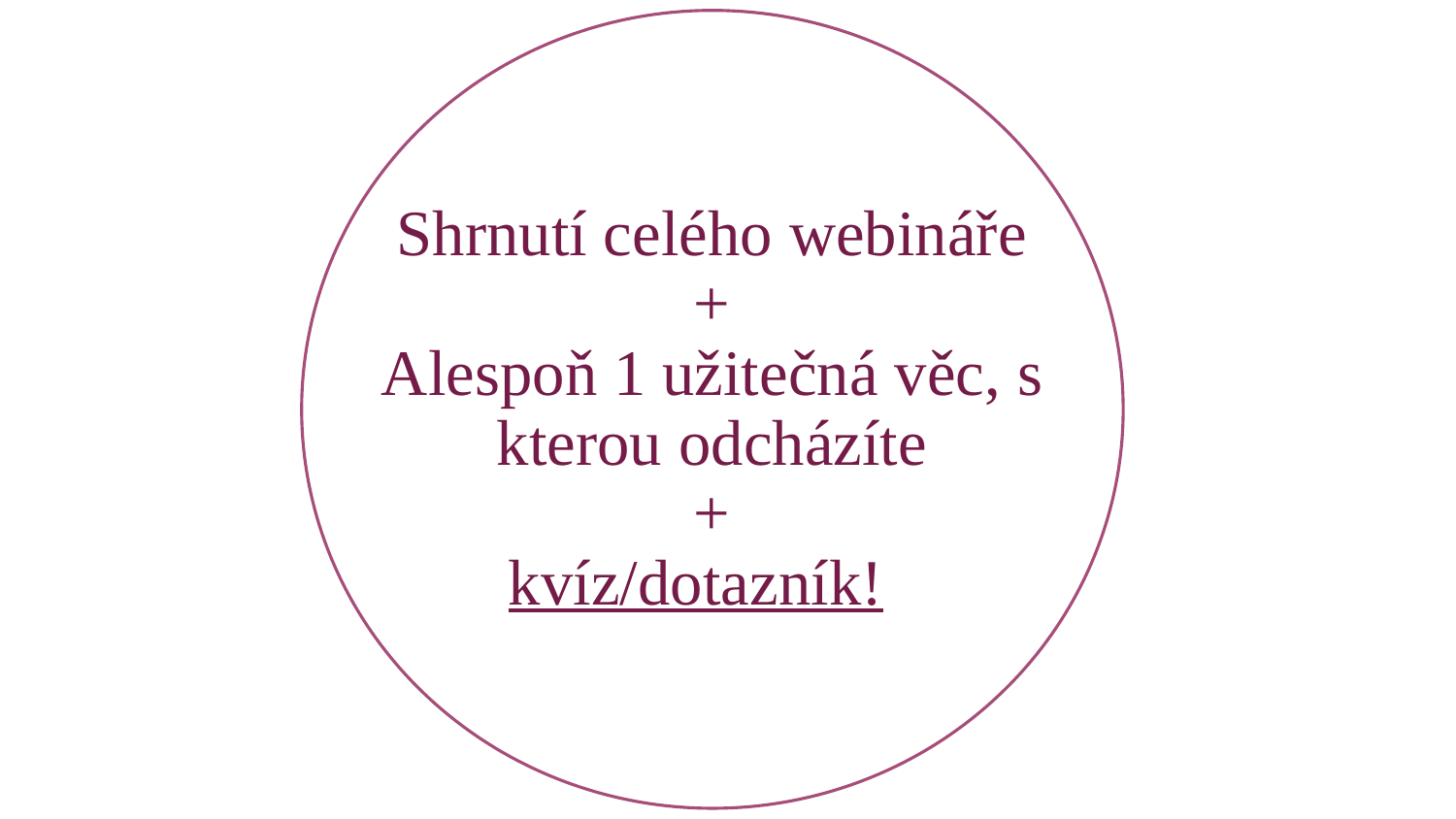

Shrnutí celého webináře
+
Alespoň 1 užitečná věc, s kterou odcházíte
+
kvíz/dotazník!